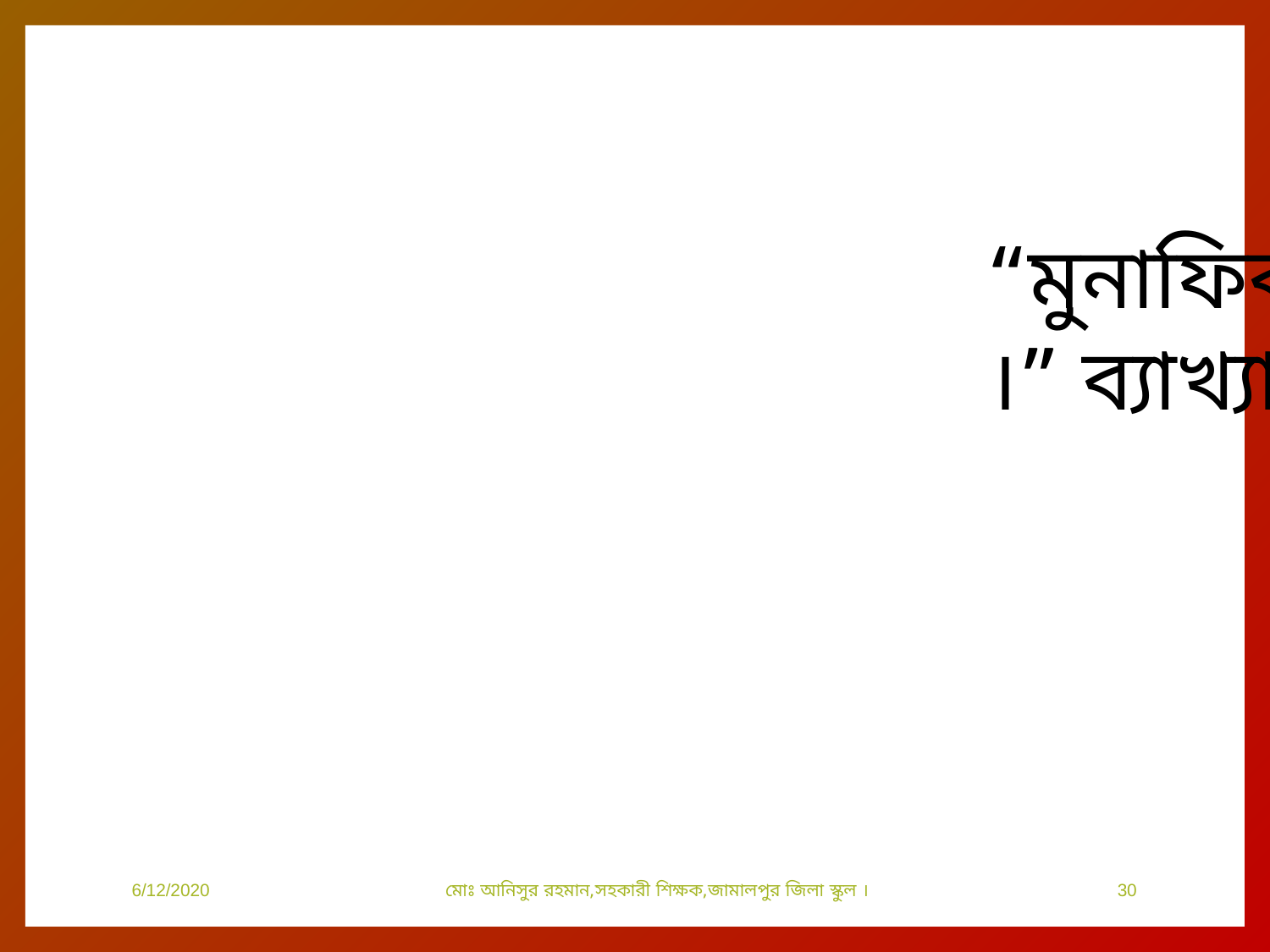

একক কাজ
“মুনাফিকরা ইসলামের গুপন শত্রু ।” ব্যাখ্যা কর
6/12/2020
মোঃ আনিসুর রহমান,সহকারী শিক্ষক,জামালপুর জিলা স্কুল ।
30